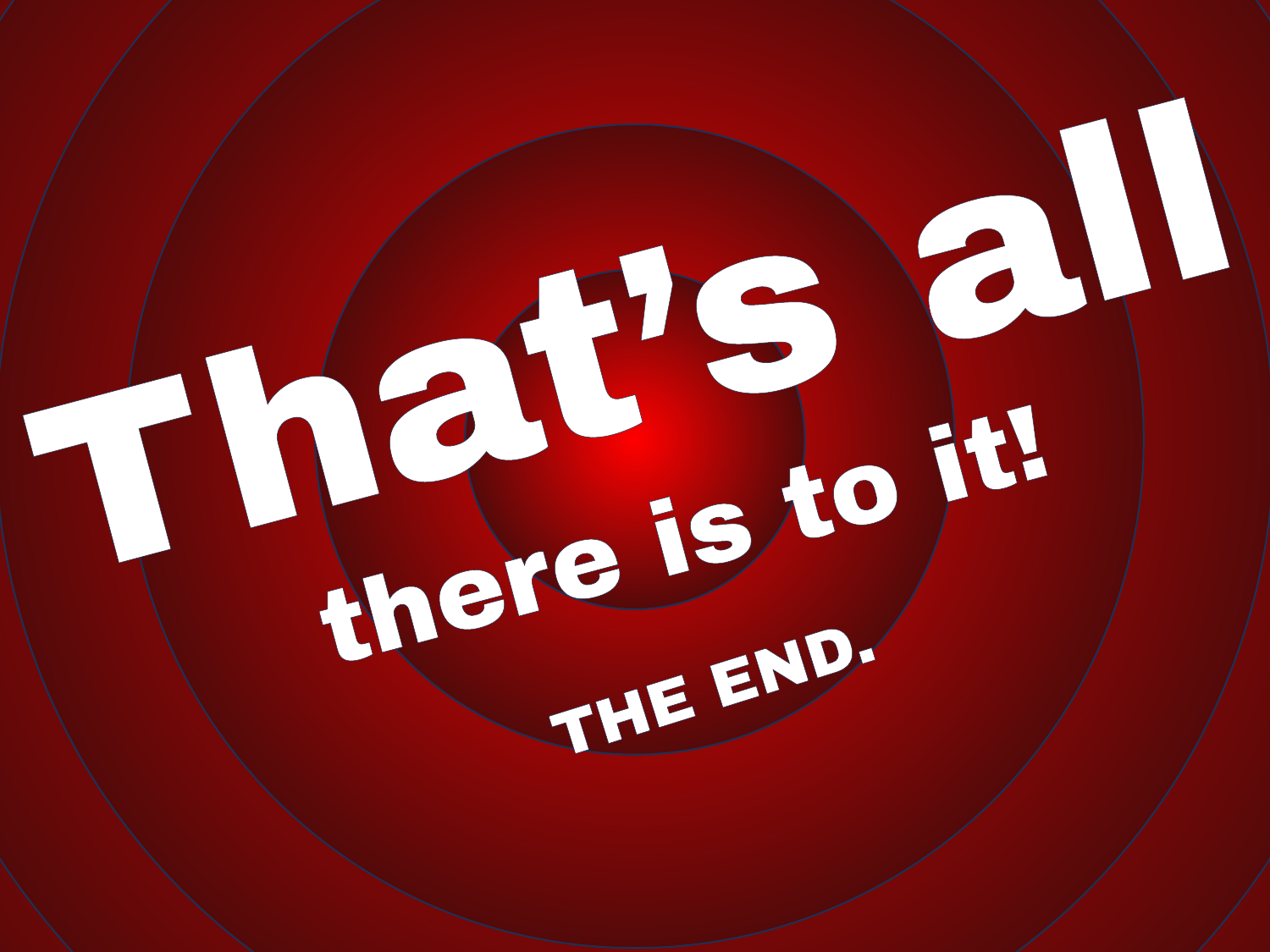

That’s all
there is to it!

#

49
THE END.